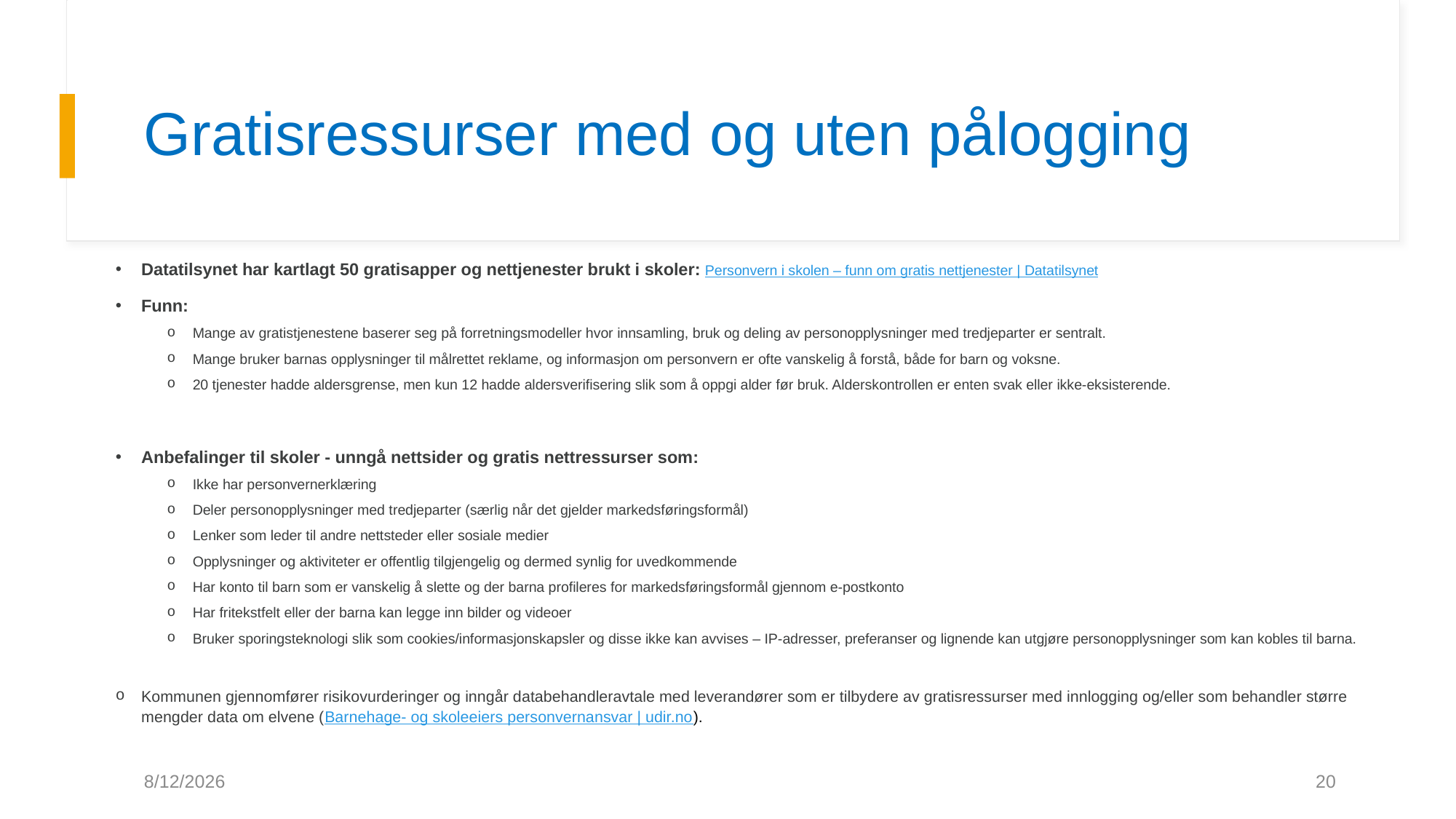

# Gratisressurser med og uten pålogging
Datatilsynet har kartlagt 50 gratisapper og nettjenester brukt i skoler: Personvern i skolen – funn om gratis nettjenester | Datatilsynet
Funn:
Mange av gratistjenestene baserer seg på forretningsmodeller hvor innsamling, bruk og deling av personopplysninger med tredjeparter er sentralt.
Mange bruker barnas opplysninger til målrettet reklame, og informasjon om personvern er ofte vanskelig å forstå, både for barn og voksne.
20 tjenester hadde aldersgrense, men kun 12 hadde aldersverifisering slik som å oppgi alder før bruk. Alderskontrollen er enten svak eller ikke-eksisterende.

Anbefalinger til skoler - unngå nettsider og gratis nettressurser som:
Ikke har personvernerklæring
Deler personopplysninger med tredjeparter (særlig når det gjelder markedsføringsformål)
Lenker som leder til andre nettsteder eller sosiale medier
Opplysninger og aktiviteter er offentlig tilgjengelig og dermed synlig for uvedkommende
Har konto til barn som er vanskelig å slette og der barna profileres for markedsføringsformål gjennom e-postkonto
Har fritekstfelt eller der barna kan legge inn bilder og videoer
Bruker sporingsteknologi slik som cookies/informasjonskapsler og disse ikke kan avvises – IP-adresser, preferanser og lignende kan utgjøre personopplysninger som kan kobles til barna.

Kommunen gjennomfører risikovurderinger og inngår databehandleravtale med leverandører som er tilbydere av gratisressurser med innlogging og/eller som behandler større mengder data om elvene (Barnehage- og skoleeiers personvernansvar | udir.no).

8/12/2026
20